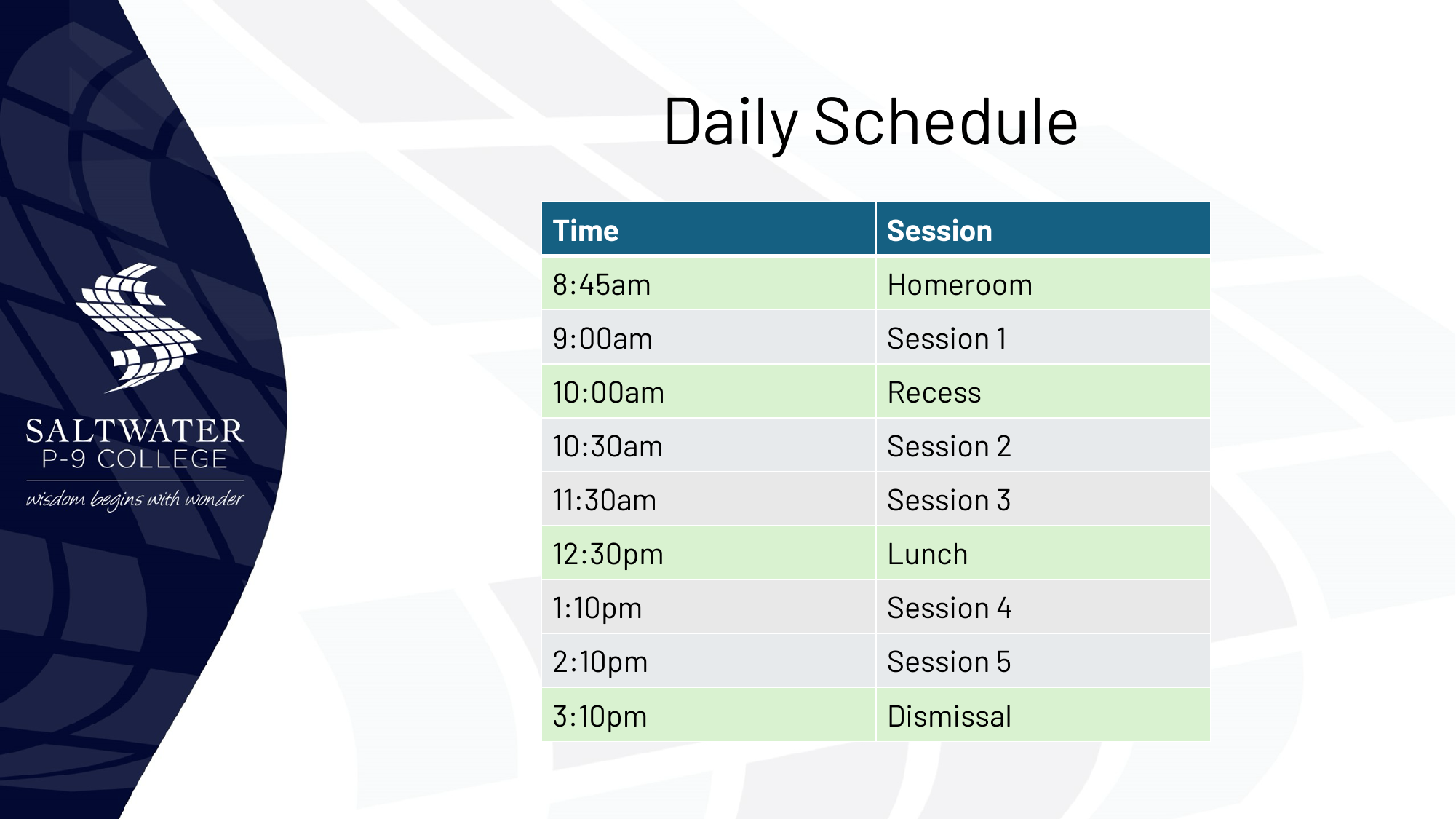

# Daily Schedule
| Time | Session |
| --- | --- |
| 8:45am | Homeroom |
| 9:00am | Session 1 |
| 10:00am | Recess |
| 10:30am | Session 2 |
| 11:30am | Session 3 |
| 12:30pm | Lunch |
| 1:10pm | Session 4 |
| 2:10pm | Session 5 |
| 3:10pm | Dismissal |